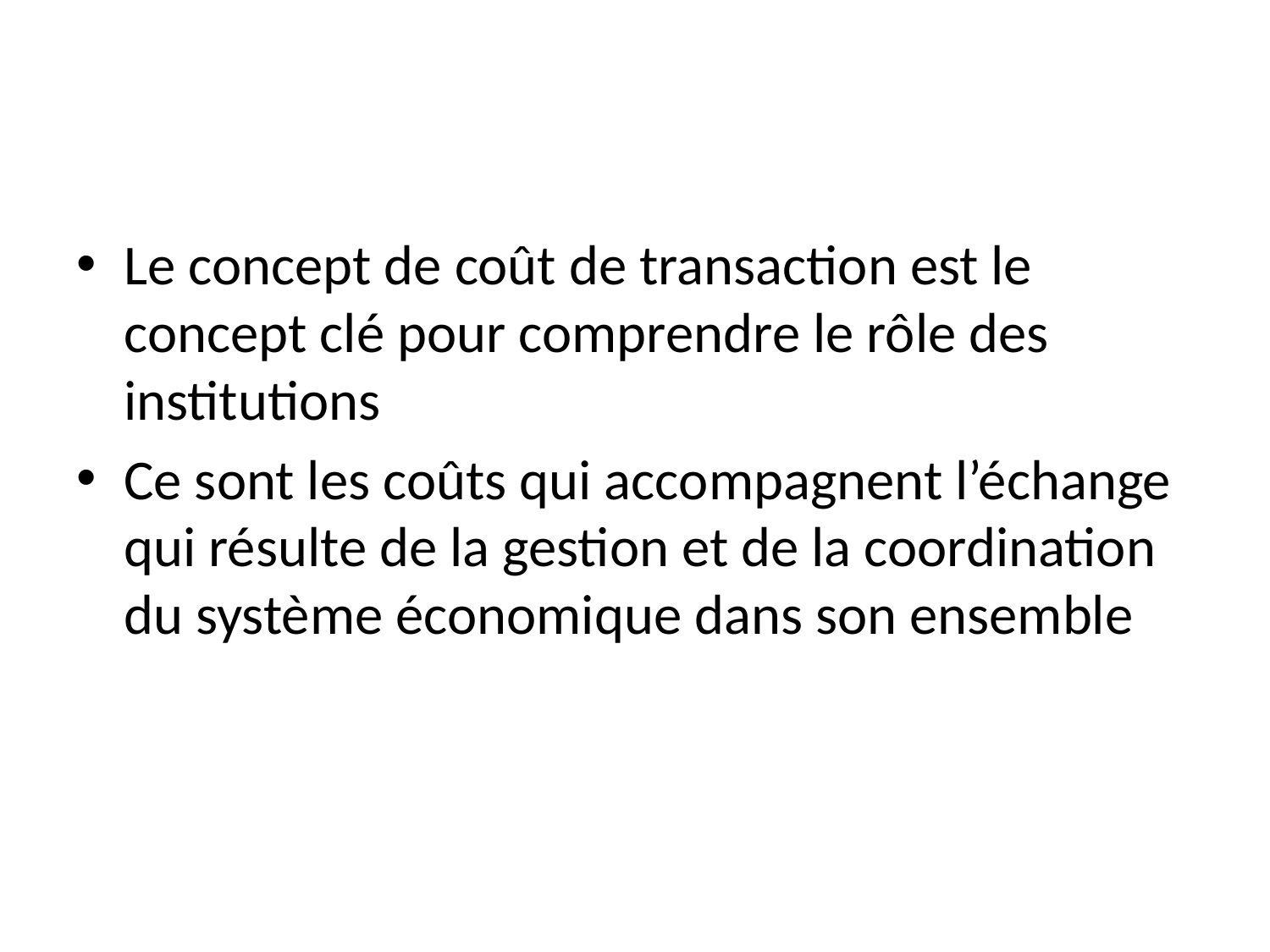

#
Le concept de coût de transaction est le concept clé pour comprendre le rôle des institutions
Ce sont les coûts qui accompagnent l’échange qui résulte de la gestion et de la coordination du système économique dans son ensemble